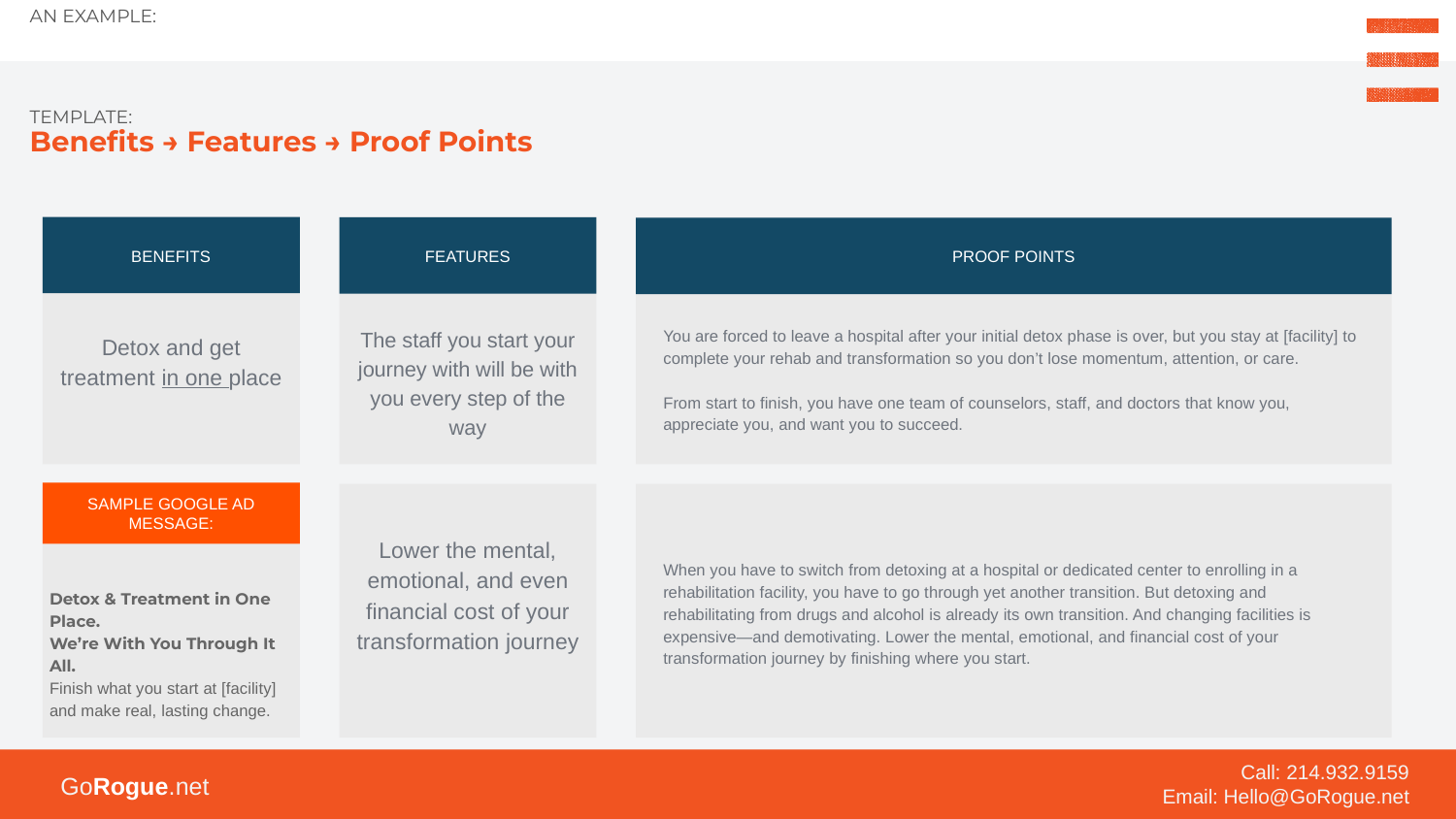

AN EXAMPLE:

TEMPLATE:
Benefits → Features → Proof Points

BENEFITS
FEATURES
PROOF POINTS
The staff you start your journey with will be with you every step of the way
You are forced to leave a hospital after your initial detox phase is over, but you stay at [facility] to complete your rehab and transformation so you don’t lose momentum, attention, or care.

From start to finish, you have one team of counselors, staff, and doctors that know you, appreciate you, and want you to succeed.
Detox and get treatment in one place

SAMPLE GOOGLE AD MESSAGE:
Lower the mental, emotional, and even financial cost of your transformation journey

When you have to switch from detoxing at a hospital or dedicated center to enrolling in a rehabilitation facility, you have to go through yet another transition. But detoxing and rehabilitating from drugs and alcohol is already its own transition. And changing facilities is expensive—and demotivating. Lower the mental, emotional, and financial cost of your transformation journey by finishing where you start.
Detox & Treatment in One Place.
We’re With You Through It All.
Finish what you start at [facility] and make real, lasting change.
Call: 214.932.9159
Email: Hello@GoRogue.net
       GoRogue.net